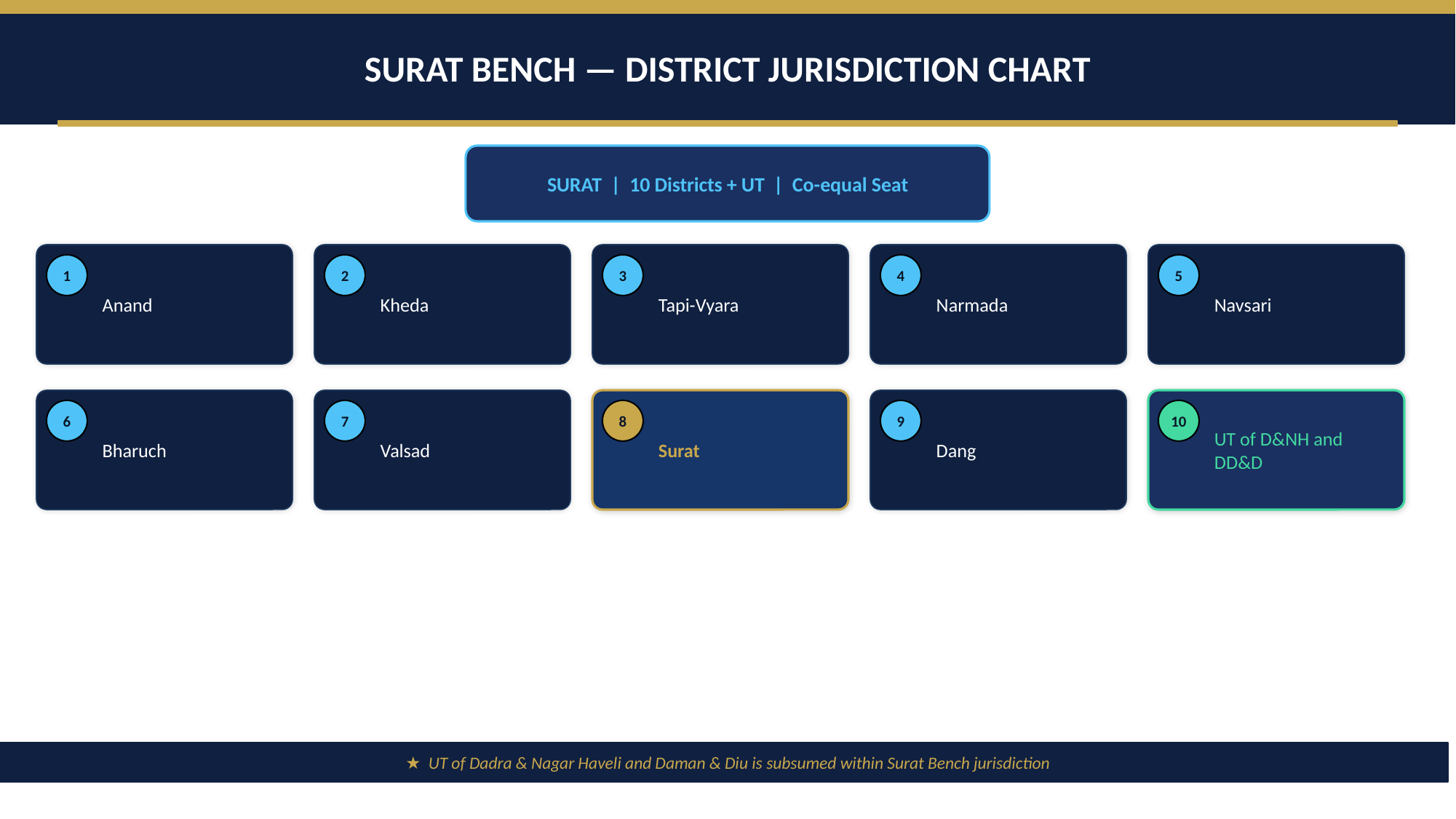

SURAT BENCH — DISTRICT JURISDICTION CHART

SURAT  |  10 Districts + UT  |  Co-equal Seat

Anand

Kheda

Tapi-Vyara

Narmada

Navsari

1

2

3

4

5

Bharuch

Valsad

Surat

Dang

UT of D&NH and
DD&D

6

7

8

9

10

★  UT of Dadra & Nagar Haveli and Daman & Diu is subsumed within Surat Bench jurisdiction